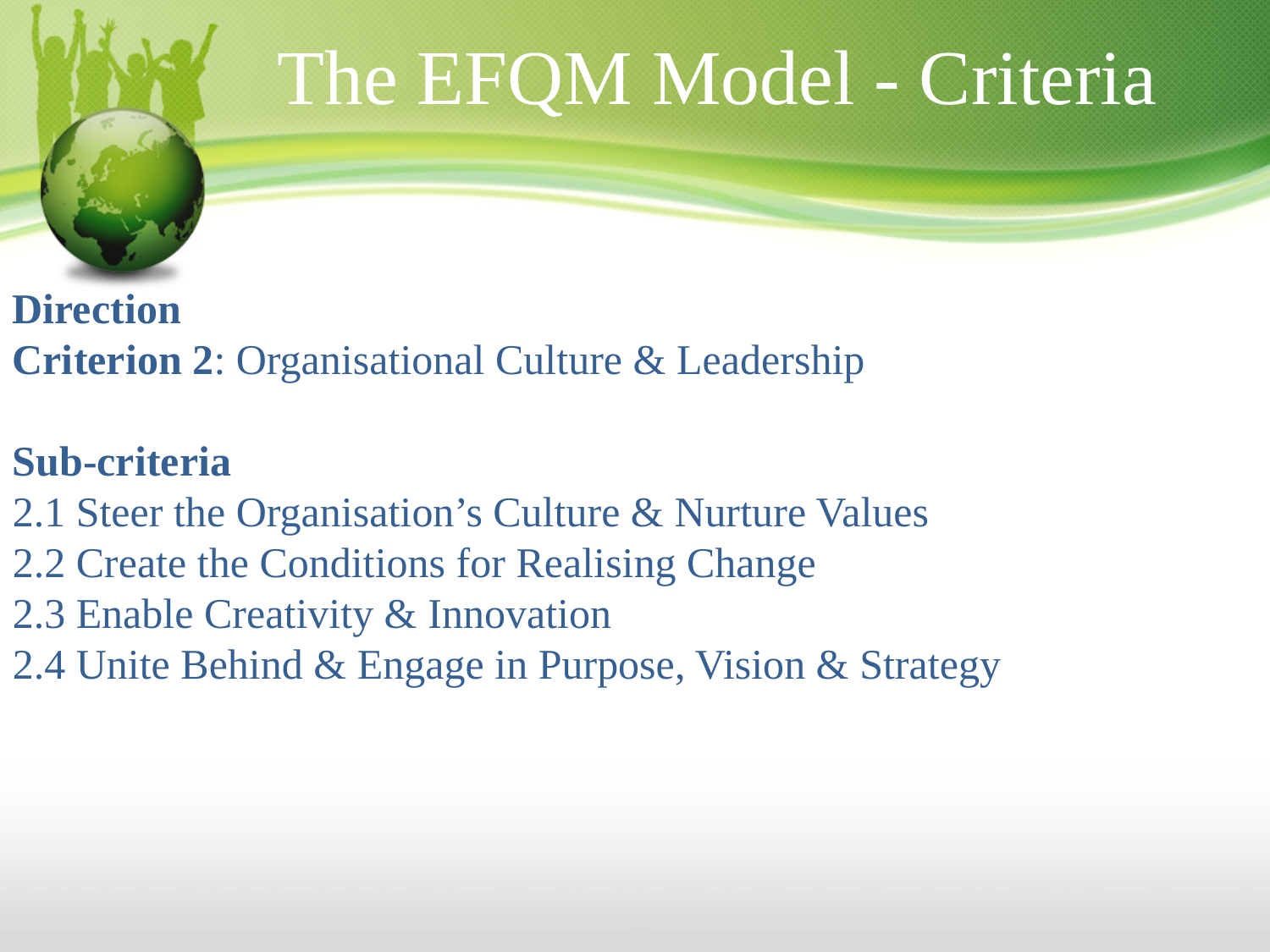

The EFQM Model - Criteria
Direction
Criterion 2: Organisational Culture & Leadership

Sub-criteria
2.1 Steer the Organisation’s Culture & Nurture Values
2.2 Create the Conditions for Realising Change
2.3 Enable Creativity & Innovation
2.4 Unite Behind & Engage in Purpose, Vision & Strategy